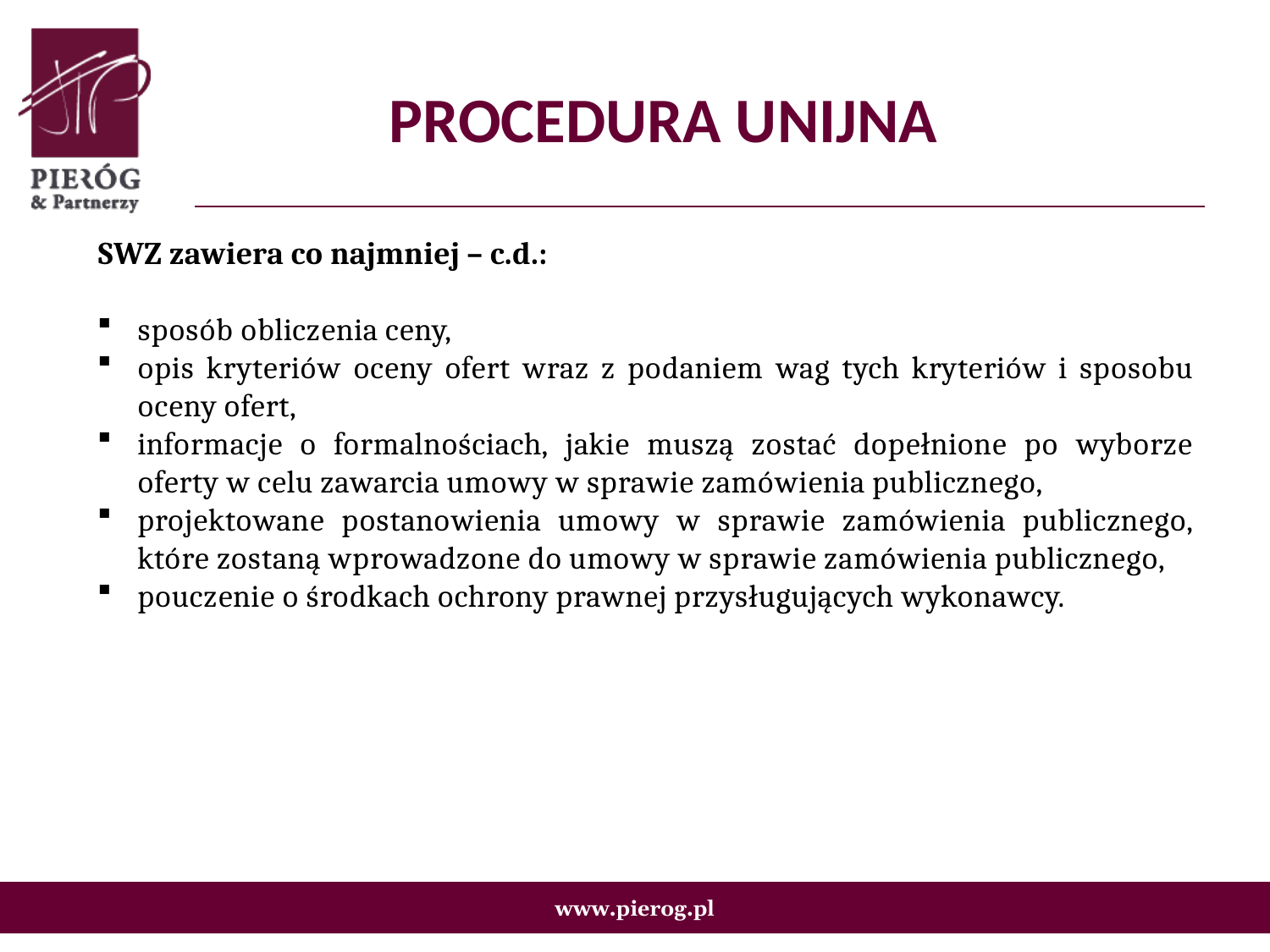

# PROCEDURA UNIJNA
SWZ zawiera co najmniej – c.d.:

sposób obliczenia ceny,
opis kryteriów oceny ofert wraz z podaniem wag tych kryteriów i sposobu oceny ofert,
informacje o formalnościach, jakie muszą zostać dopełnione po wyborze oferty w celu zawarcia umowy w sprawie zamówienia publicznego,
projektowane postanowienia umowy w sprawie zamówienia publicznego, które zostaną wprowadzone do umowy w sprawie zamówienia publicznego,
pouczenie o środkach ochrony prawnej przysługujących wykonawcy.